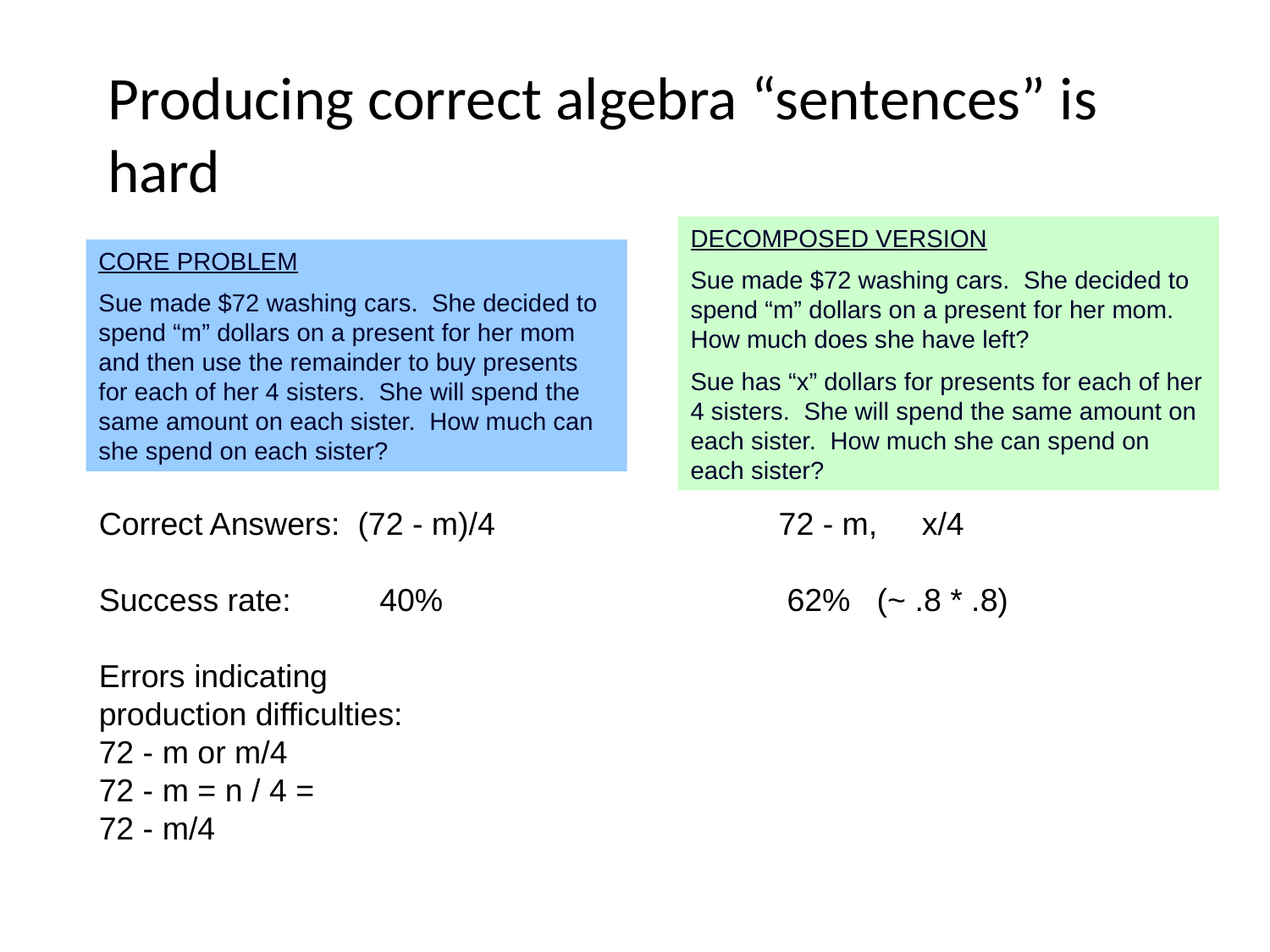

# Producing correct algebra “sentences” is hard
DECOMPOSED VERSION
Sue made $72 washing cars.  She decided to spend “m” dollars on a present for her mom.  How much does she have left?
Sue has “x” dollars for presents for each of her 4 sisters.  She will spend the same amount on each sister.  How much she can spend on each sister?
CORE PROBLEM
Sue made $72 washing cars.  She decided to spend “m” dollars on a present for her mom and then use the remainder to buy presents for each of her 4 sisters.  She will spend the same amount on each sister.  How much can she spend on each sister?
Correct Answers:  (72 - m)/4                                72 - m,     x/4

Success rate:          40%			      62%   (~ .8 * .8)

Errors indicating
production difficulties:
72 - m or m/4
72 - m = n / 4 =
72 - m/4